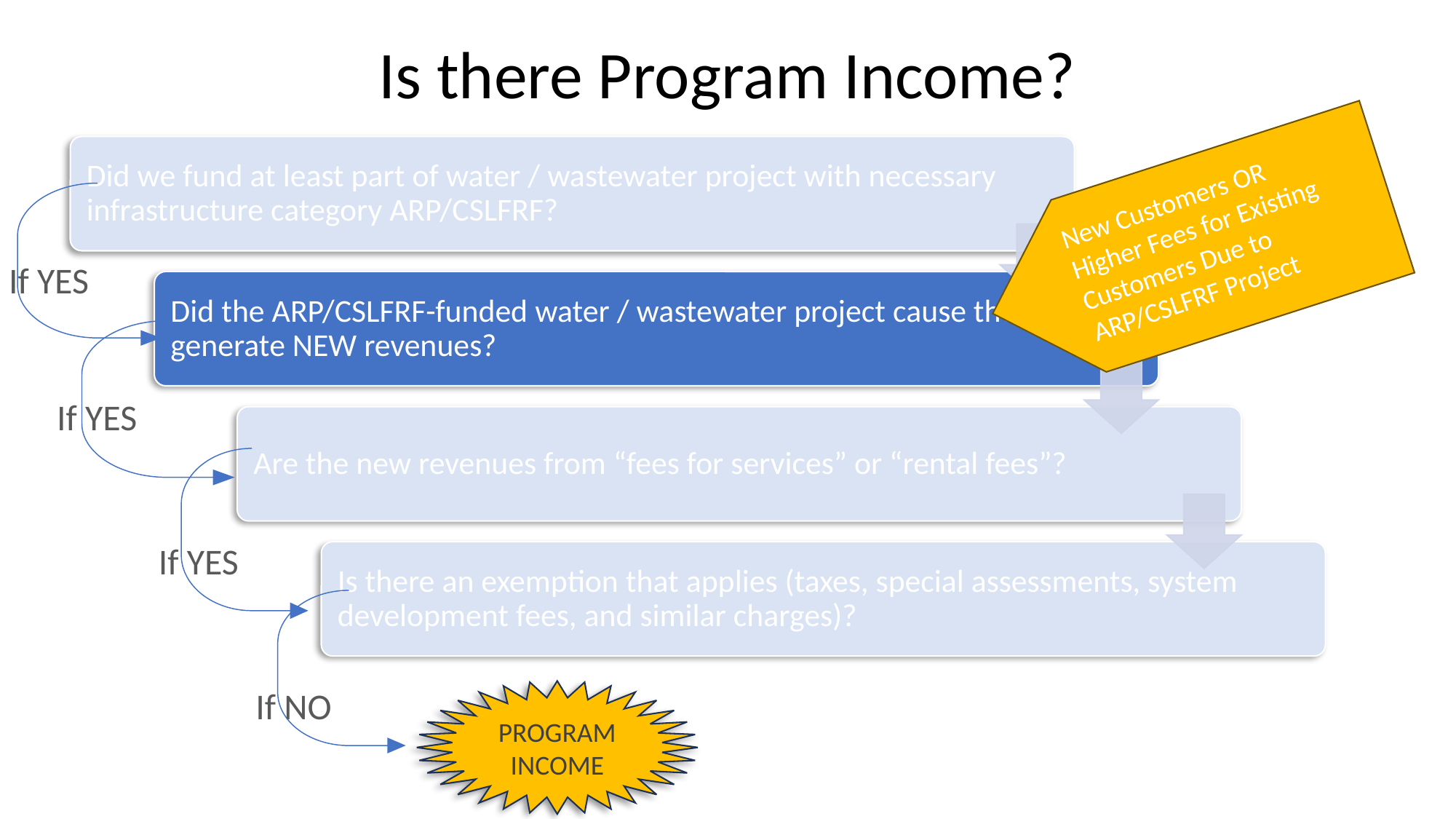

# Is there Program Income?
Did we fund at least part of water / wastewater project with necessary infrastructure category ARP/CSLFRF?
Did the ARP/CSLFRF-funded water / wastewater project cause the LG to generate NEW revenues?
Are the new revenues from “fees for services” or “rental fees”?
Is there an exemption that applies (taxes, special assessments, system development fees, and similar charges)?

New Customers OR Higher Fees for Existing Customers Due to ARP/CSLFRF Project

If YES

If YES

If YES

If NO
PROGRAM INCOME